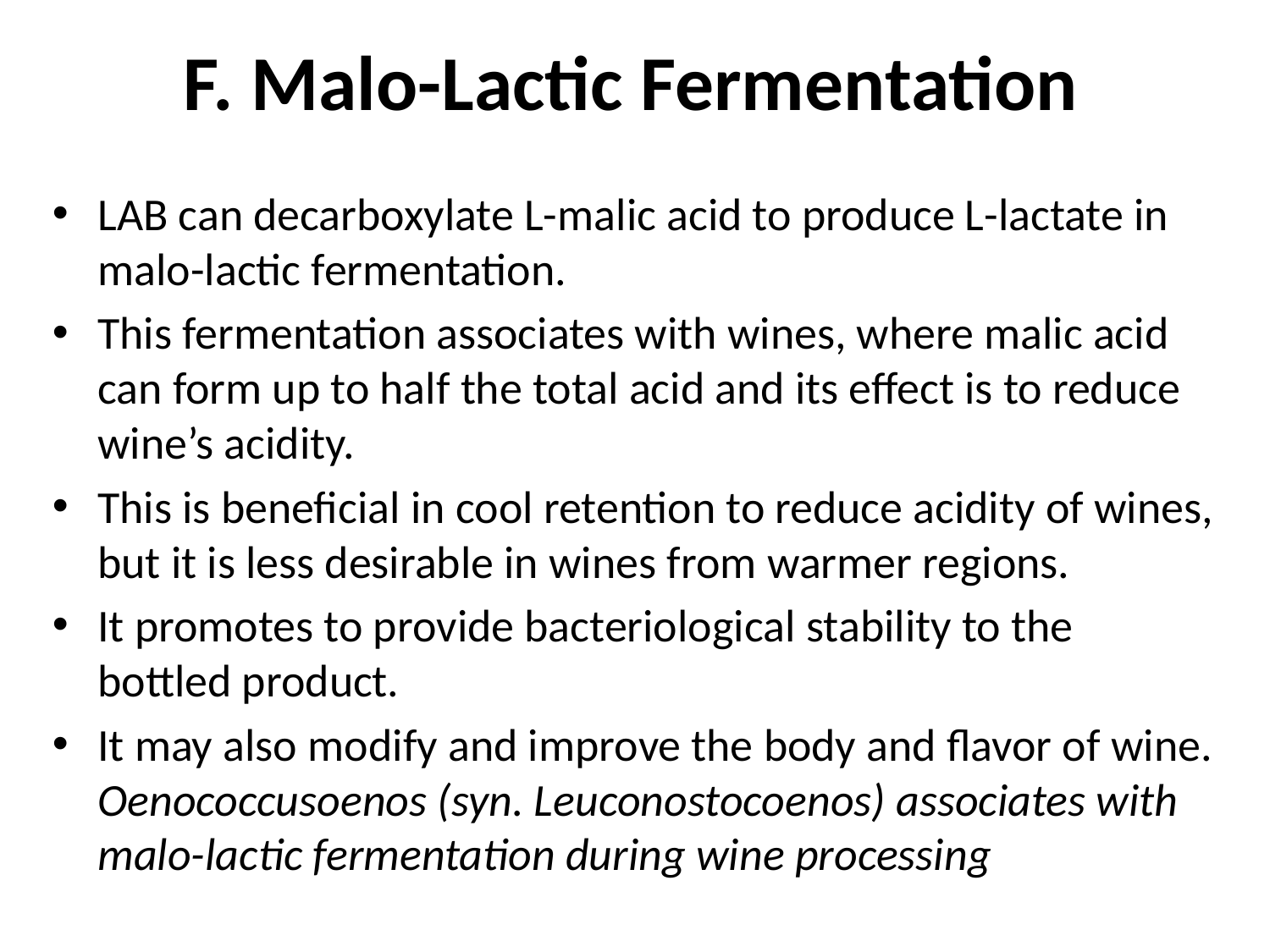

# F. Malo-Lactic Fermentation
LAB can decarboxylate L-malic acid to produce L-lactate in malo-lactic fermentation.
This fermentation associates with wines, where malic acid can form up to half the total acid and its effect is to reduce wine’s acidity.
This is beneficial in cool retention to reduce acidity of wines, but it is less desirable in wines from warmer regions.
It promotes to provide bacteriological stability to the bottled product.
It may also modify and improve the body and flavor of wine. Oenococcusoenos (syn. Leuconostocoenos) associates with malo-lactic fermentation during wine processing